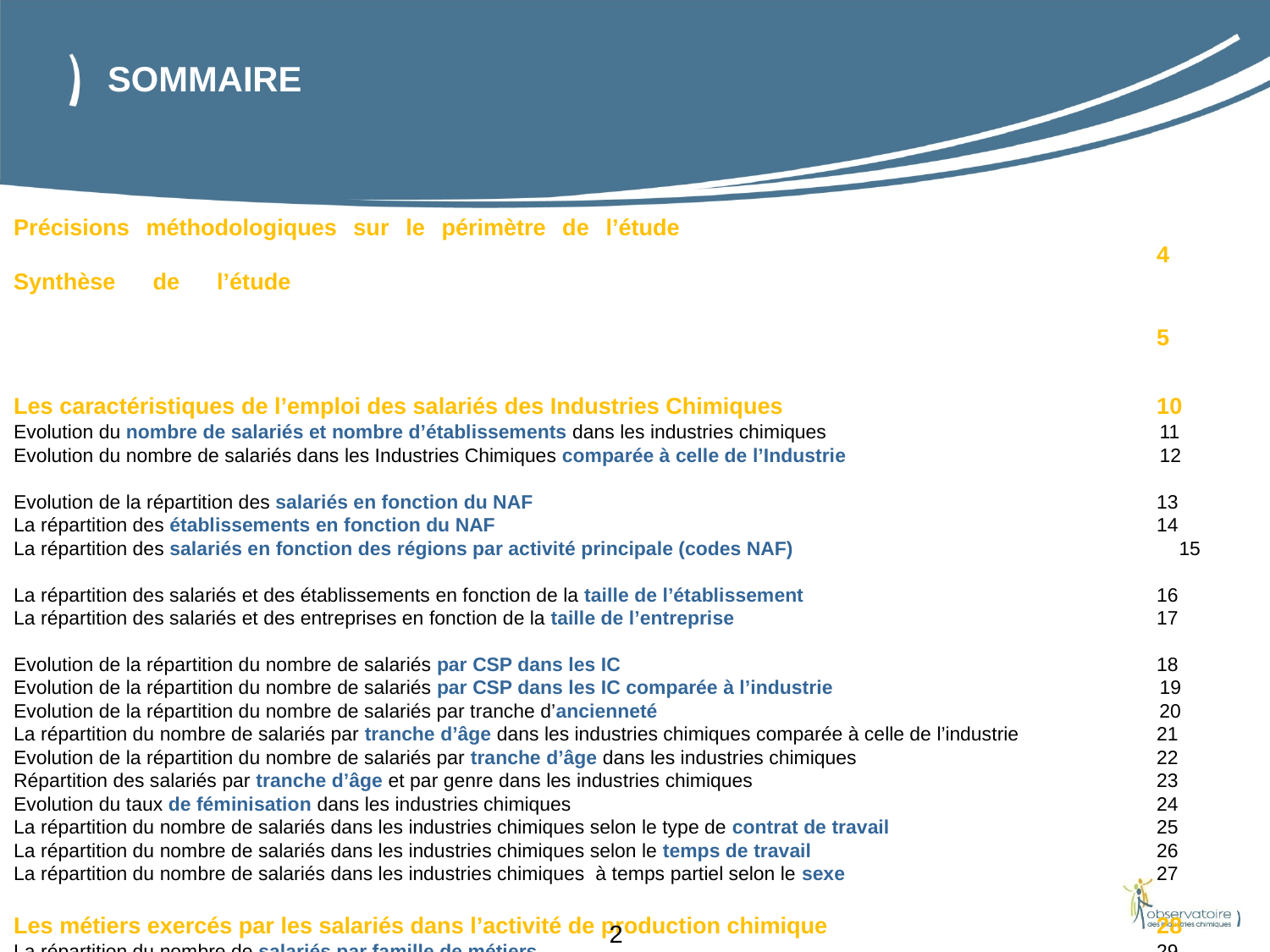

SOMMAIRE
Précisions méthodologiques sur le périmètre de l’étude				4
Synthèse de l’étude						5
Les caractéristiques de l’emploi des salariés des Industries Chimiques		10
Evolution du nombre de salariés et nombre d’établissements dans les industries chimiques 	11
Evolution du nombre de salariés dans les Industries Chimiques comparée à celle de l’Industrie	12
Evolution de la répartition des salariés en fonction du NAF 		13
La répartition des établissements en fonction du NAF 		14
La répartition des salariés en fonction des régions par activité principale (codes NAF)                                                                      15
La répartition des salariés et des établissements en fonction de la taille de l’établissement 		16
La répartition des salariés et des entreprises en fonction de la taille de l’entreprise 		17
Evolution de la répartition du nombre de salariés par CSP dans les IC		18
Evolution de la répartition du nombre de salariés par CSP dans les IC comparée à l’industrie  	19
Evolution de la répartition du nombre de salariés par tranche d’ancienneté 	         20
La répartition du nombre de salariés par tranche d’âge dans les industries chimiques comparée à celle de l’industrie		21
Evolution de la répartition du nombre de salariés par tranche d’âge dans les industries chimiques 		22
Répartition des salariés par tranche d’âge et par genre dans les industries chimiques 		23
Evolution du taux de féminisation dans les industries chimiques 		24
La répartition du nombre de salariés dans les industries chimiques selon le type de contrat de travail		25
La répartition du nombre de salariés dans les industries chimiques selon le temps de travail 		26
La répartition du nombre de salariés dans les industries chimiques  à temps partiel selon le sexe 		27

Les métiers exercés par les salariés dans l’activité de production chimique  		28
La répartition du nombre de salariés par famille de métiers 		29
La répartition du nombre de salariés par métier  		30
Les métiers relevant de la famille fabrication et conditionnement 		31
Les métiers relevant de la famille recherche, développement et laboratoire2		32
Les métiers relevant de la famille maintenance 		33

2